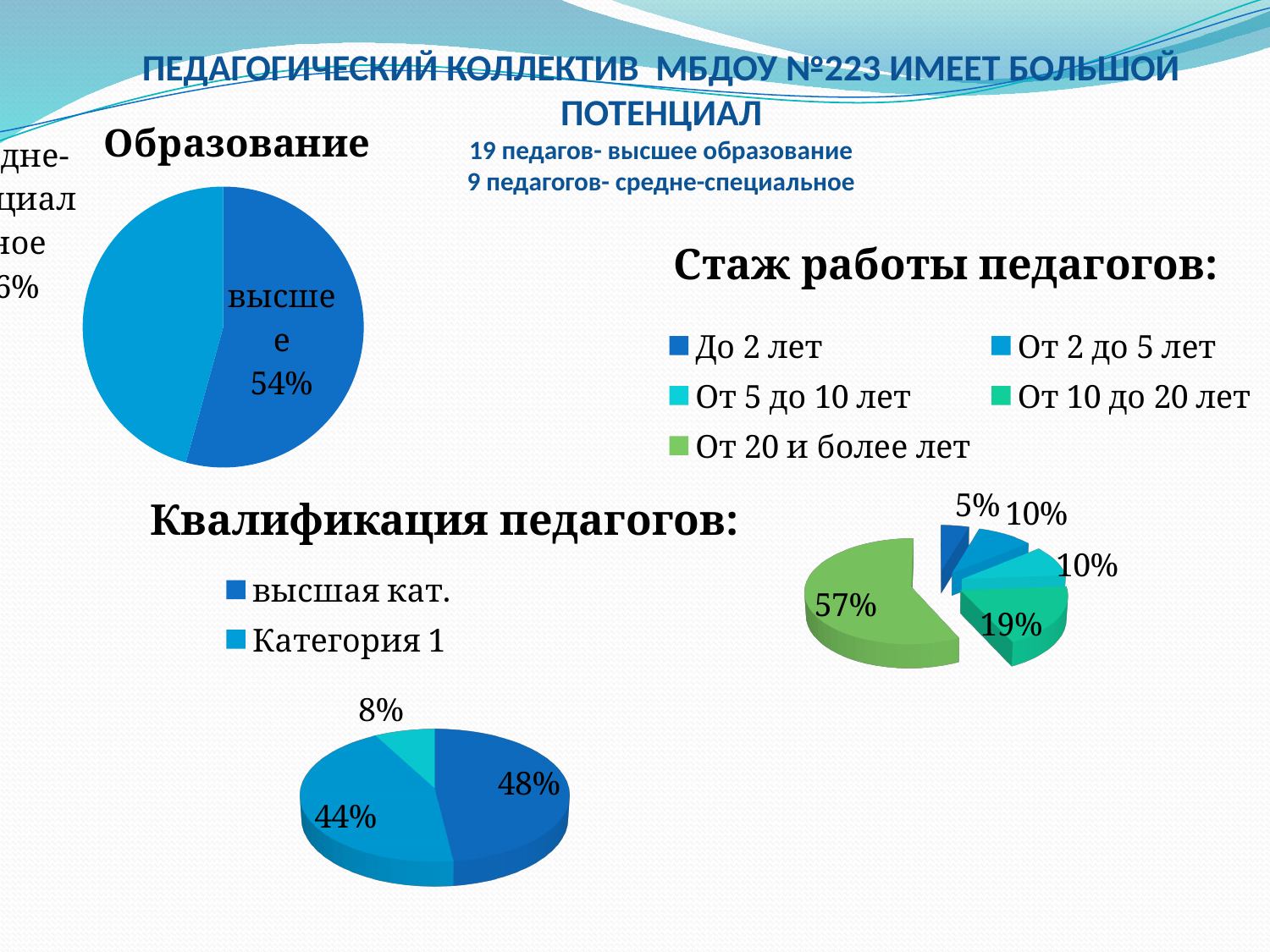

# ПЕДАГОГИЧЕСКИЙ КОЛЛЕКТИВ  МБДОУ №223 ИМЕЕТ БОЛЬШОЙ ПОТЕНЦИАЛ 19 педагов- высшее образование 9 педагогов- средне-специальное

### Chart:

| Category | Образование |
|---|---|
| высшее | 19.0 |
| средне-специальное | 16.0 |
Стаж работы педагогов:

[unsupported chart]

Квалификация педагогов:

[unsupported chart]